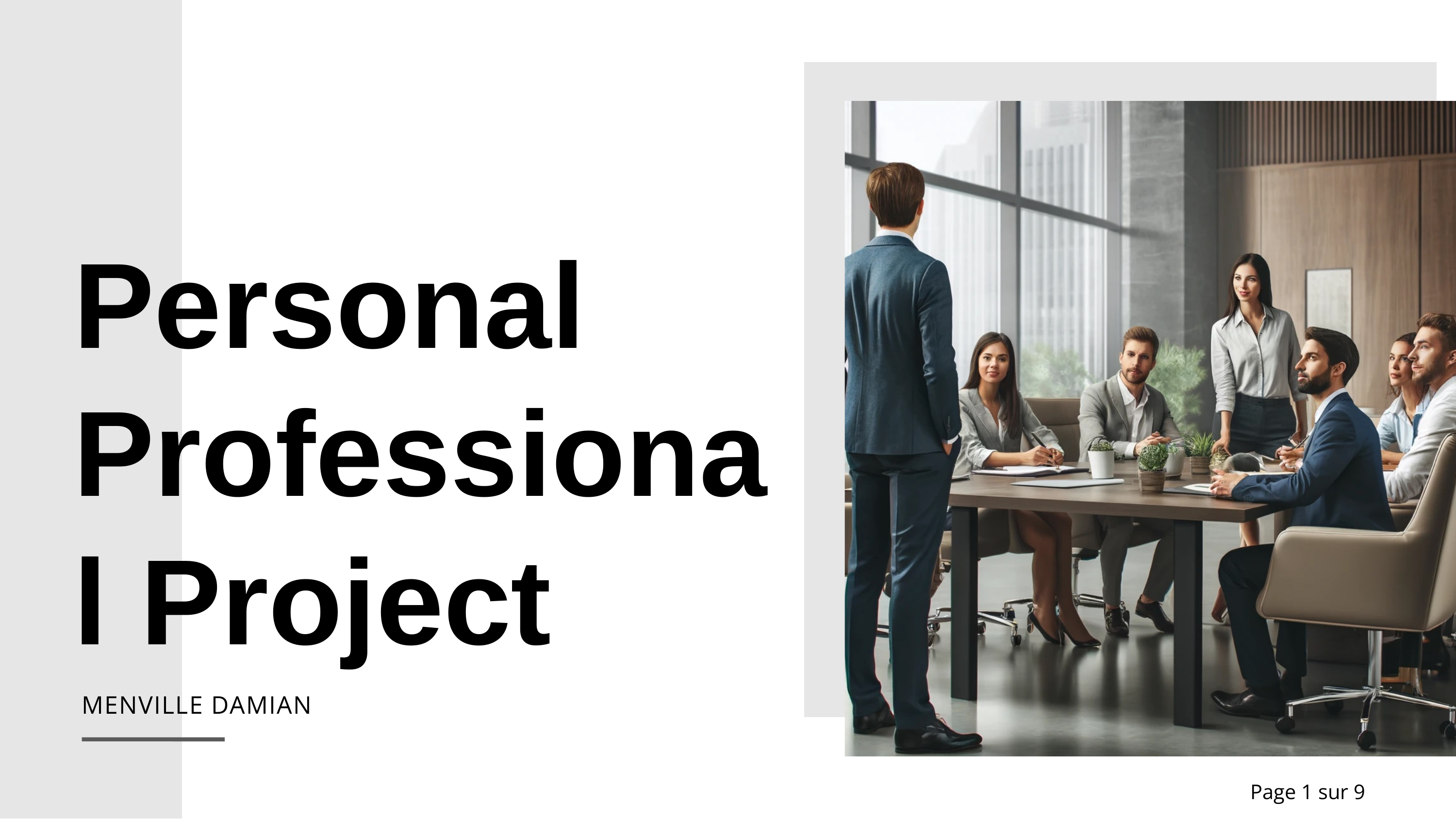

Personal Professional Project
MENVILLE DAMIAN

Page 1 sur 9